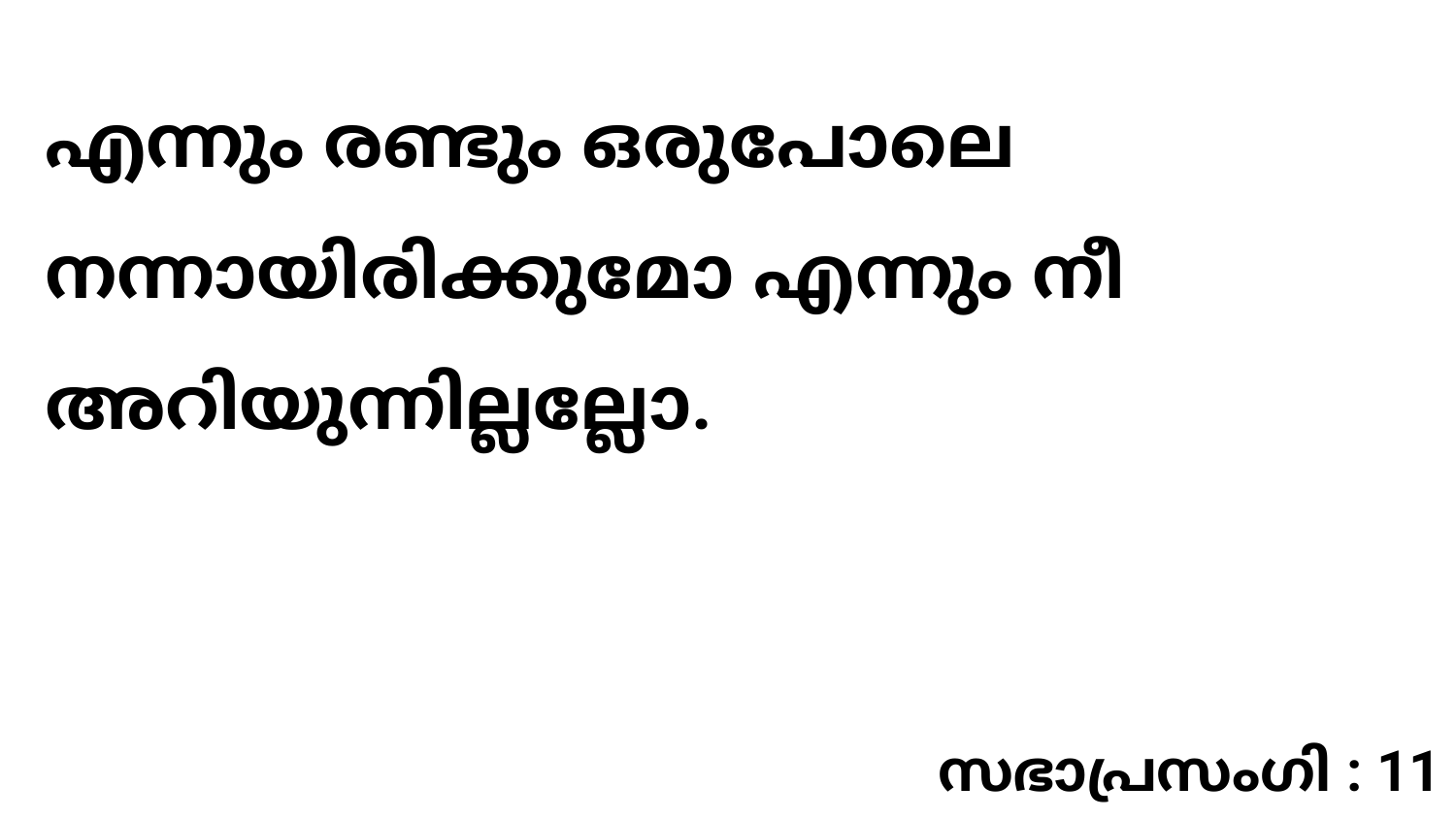

എന്നും രണ്ടും ഒരുപോലെ നന്നായിരിക്കുമോ എന്നും നീ അറിയുന്നില്ലല്ലോ.
സഭാപ്രസംഗി : 11